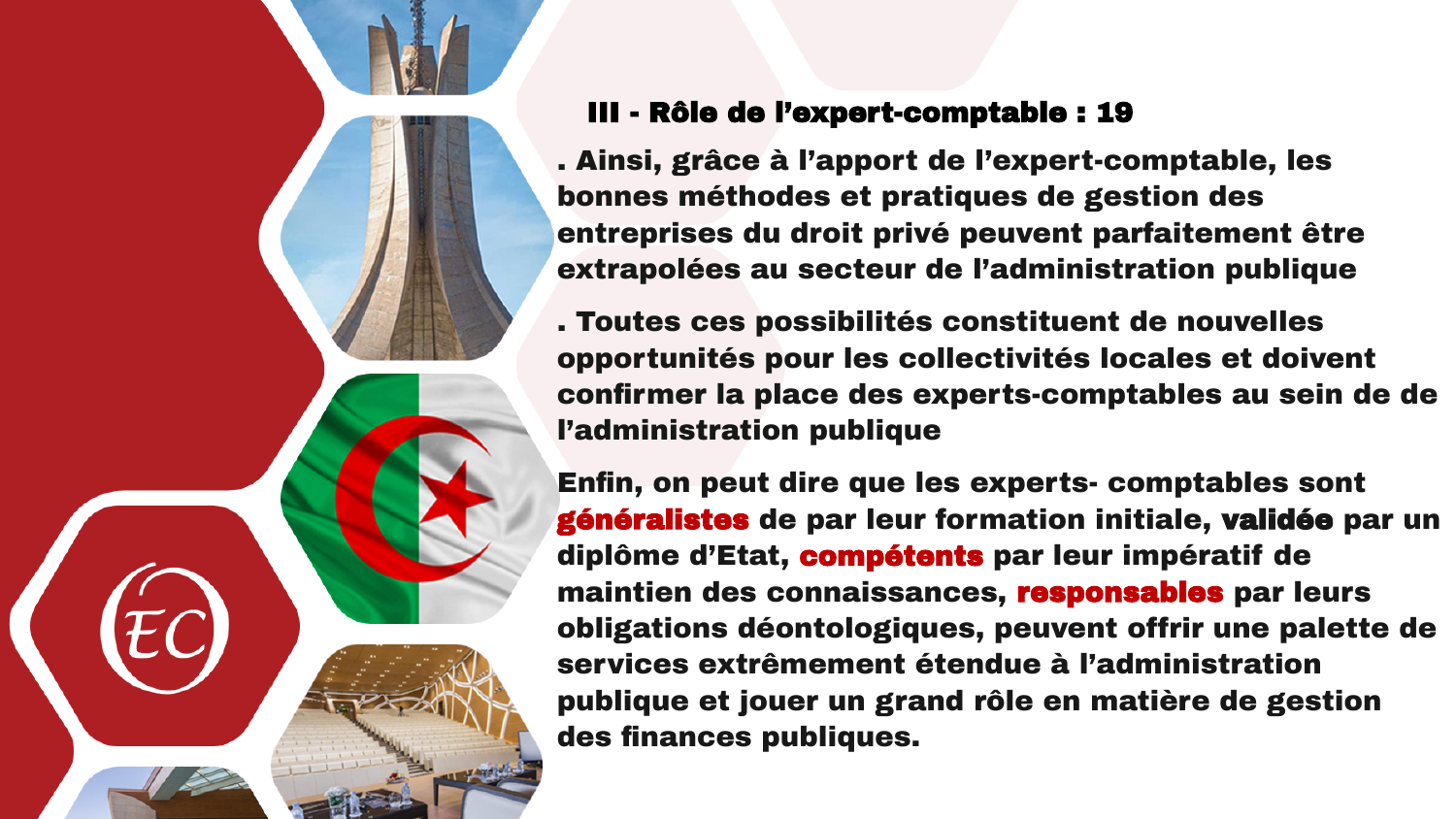

III - Rôle de l’expert-comptable : 19
. Ainsi, grâce à l’apport de l’expert-comptable, les bonnes méthodes et pratiques de gestion des entreprises du droit privé peuvent parfaitement être extrapolées au secteur de l’administration publique
. Toutes ces possibilités constituent de nouvelles opportunités pour les collectivités locales et doivent confirmer la place des experts-comptables au sein de de l’administration publique
Enfin, on peut dire que les experts- comptables sont généralistes de par leur formation initiale, validée par un diplôme d’Etat, compétents par leur impératif de maintien des connaissances, responsables par leurs obligations déontologiques, peuvent offrir une palette de services extrêmement étendue à l’administration publique et jouer un grand rôle en matière de gestion des finances publiques.